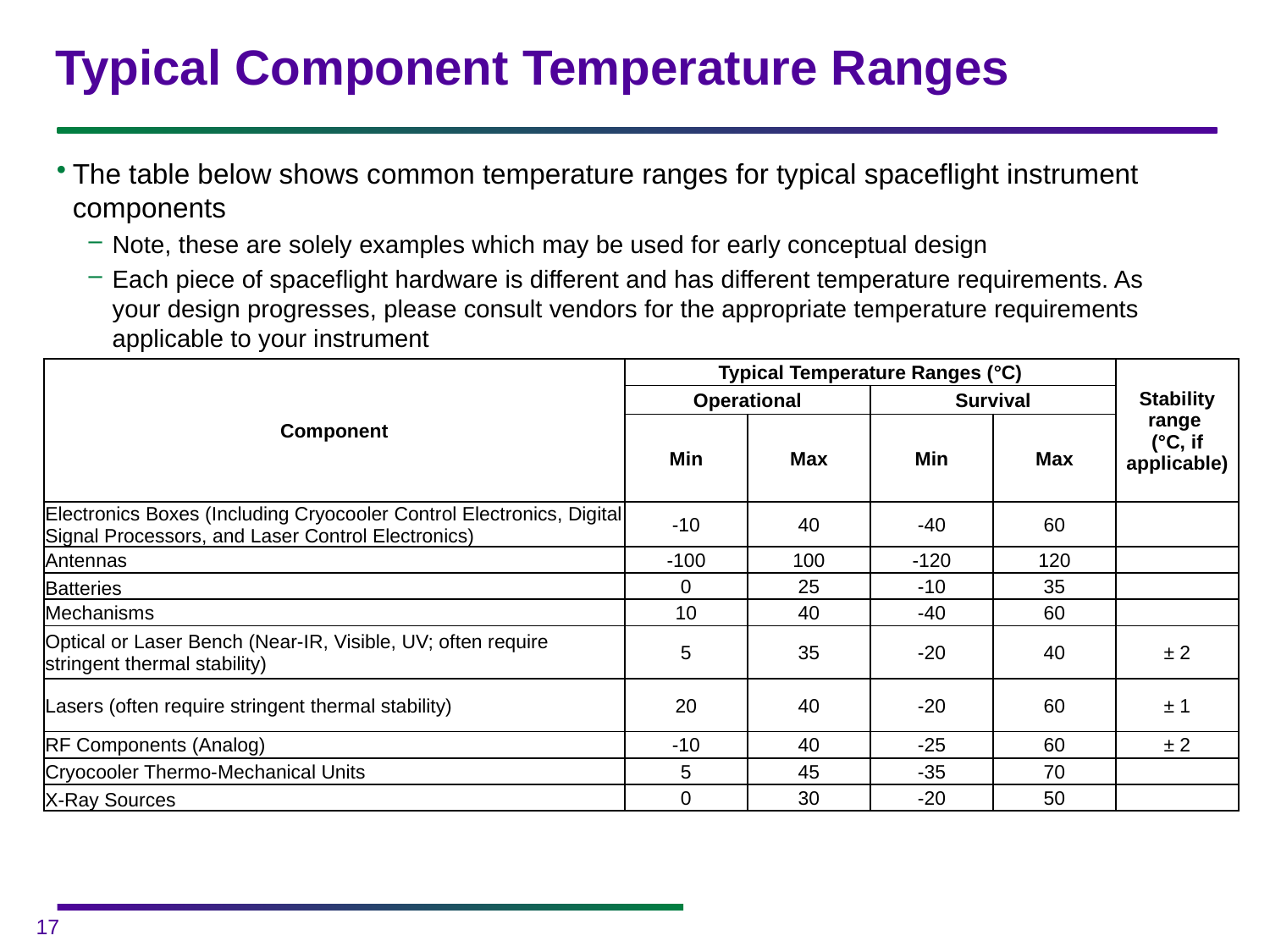

# Typical Component Temperature Ranges
The table below shows common temperature ranges for typical spaceflight instrument components
Note, these are solely examples which may be used for early conceptual design
Each piece of spaceflight hardware is different and has different temperature requirements. As your design progresses, please consult vendors for the appropriate temperature requirements applicable to your instrument

| Component | Typical Temperature Ranges (°C) |  |  |  | Stability range (°C, if applicable) |
| --- | --- | --- | --- | --- | --- |
|  | Operational |  | Survival |  |  |
|  | Min | Max | Min | Max |  |
| Electronics Boxes (Including Cryocooler Control Electronics, Digital Signal Processors, and Laser Control Electronics) | -10 | 40 | -40 | 60 |  |
| Antennas | -100 | 100 | -120 | 120 |  |
| Batteries | 0 | 25 | -10 | 35 |  |
| Mechanisms | 10 | 40 | -40 | 60 |  |
| Optical or Laser Bench (Near-IR, Visible, UV; often require stringent thermal stability) | 5 | 35 | -20 | 40 | ± 2 |
| Lasers (often require stringent thermal stability) | 20 | 40 | -20 | 60 | ± 1 |
| RF Components (Analog) | -10 | 40 | -25 | 60 | ± 2 |
| Cryocooler Thermo-Mechanical Units | 5 | 45 | -35 | 70 |  |
| X-Ray Sources | 0 | 30 | -20 | 50 |  |